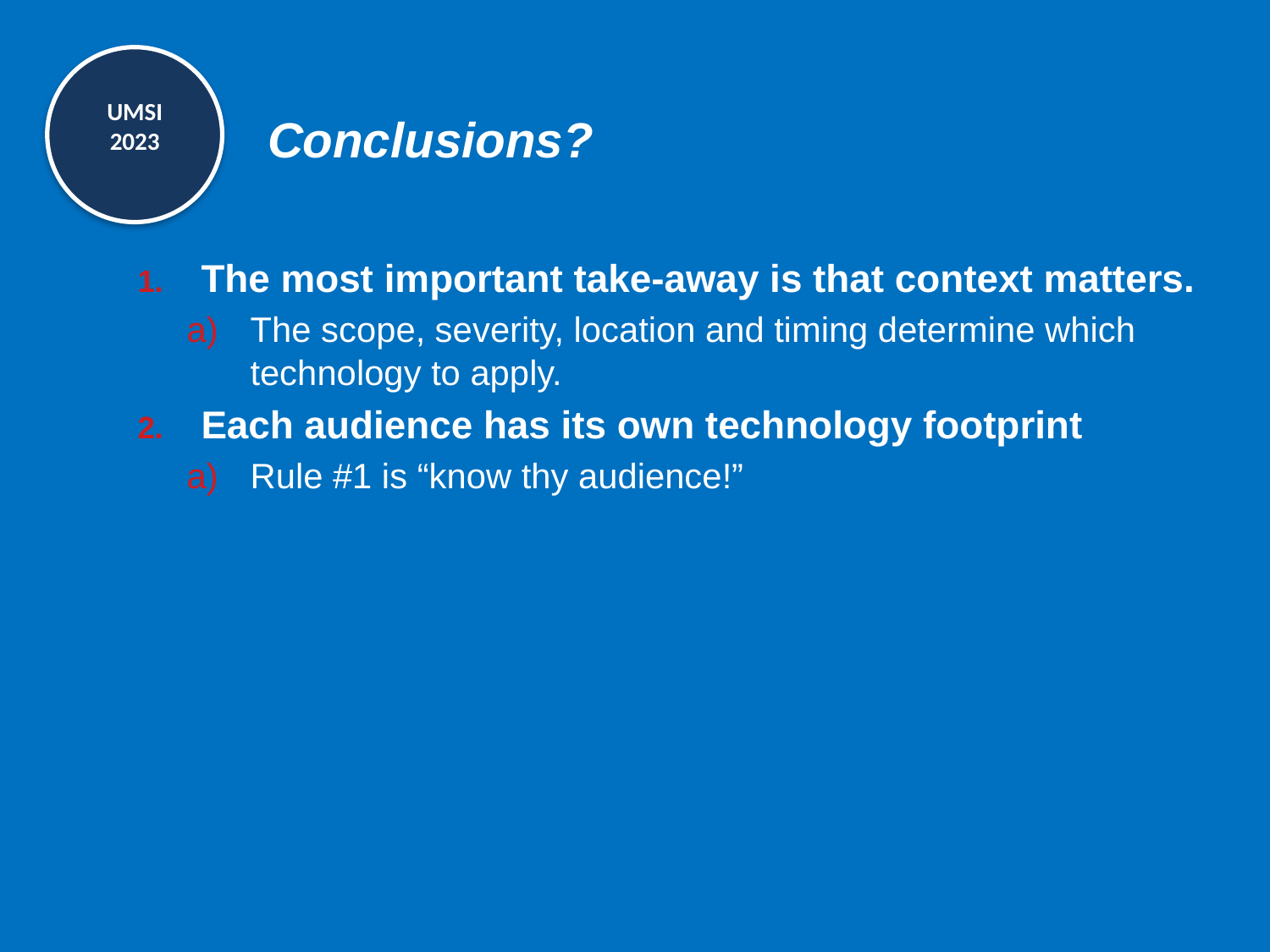

# Conclusions?
The most important take-away is that context matters.
The scope, severity, location and timing determine which technology to apply.
Each audience has its own technology footprint
Rule #1 is “know thy audience!”